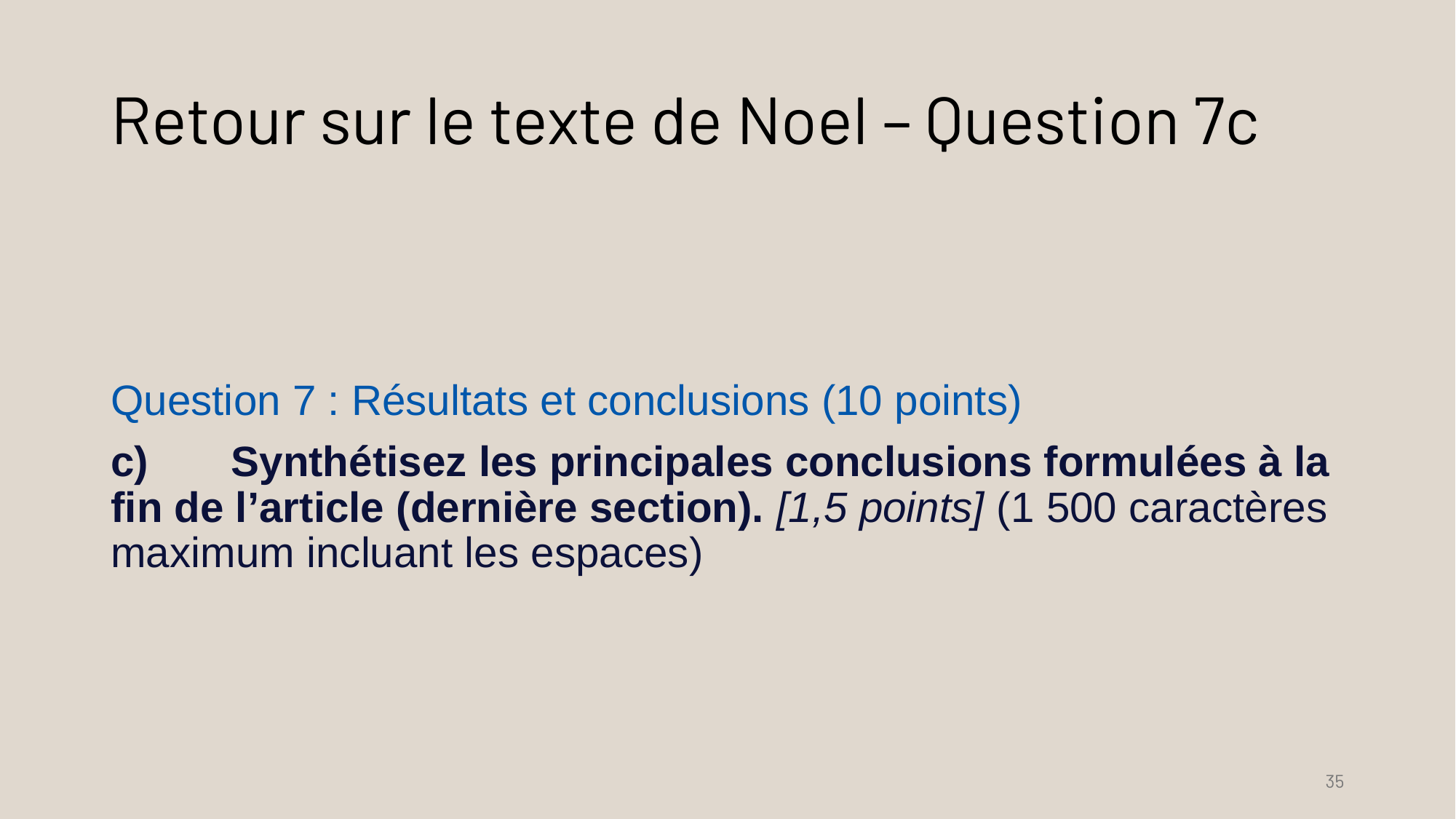

# Retour sur le texte de Noel – Question 7c
Question 7 : Résultats et conclusions (10 points)
c)       Synthétisez les principales conclusions formulées à la fin de l’article (dernière section). [1,5 points] (1 500 caractères maximum incluant les espaces)
35